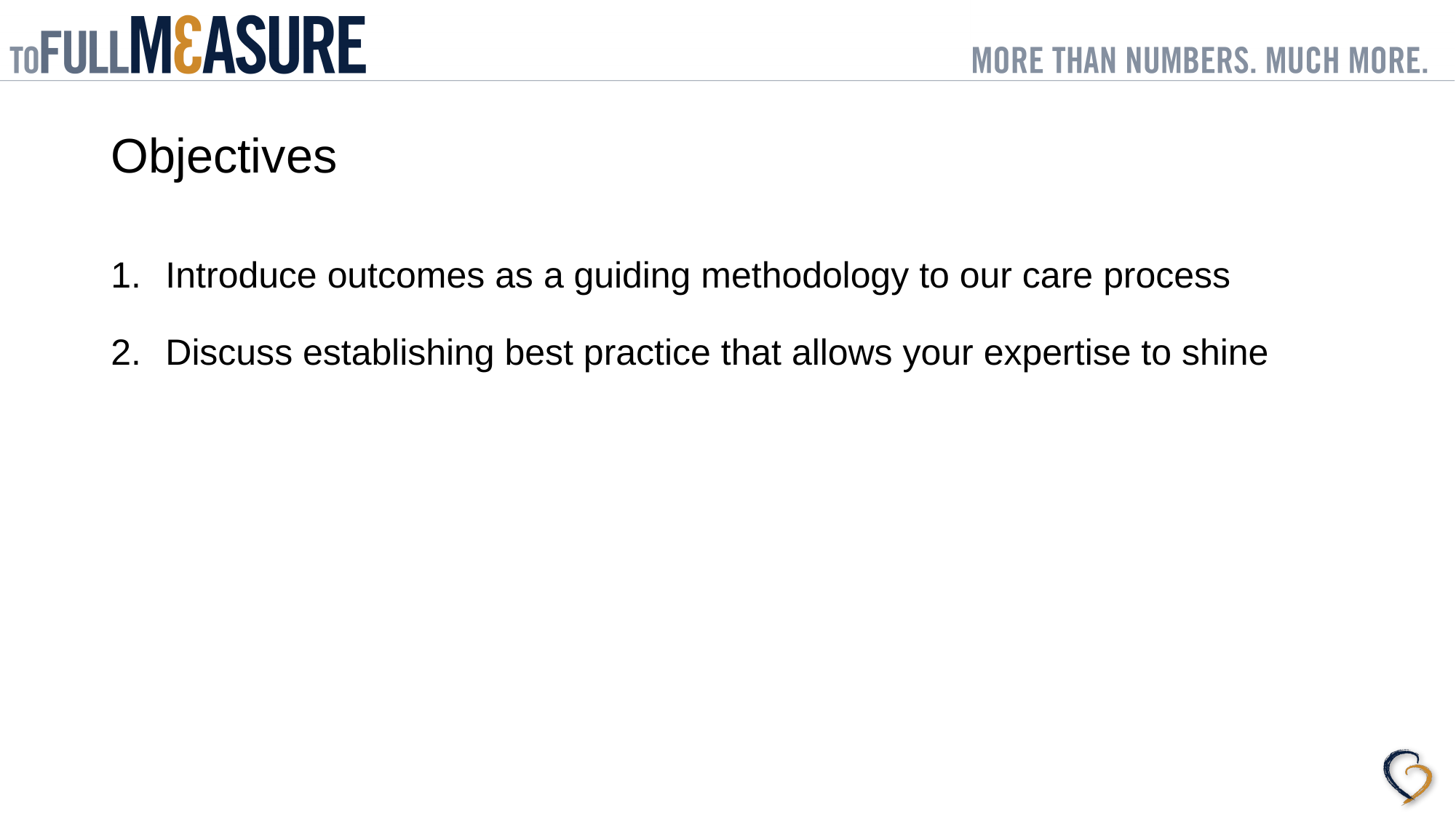

# Objectives
Introduce outcomes as a guiding methodology to our care process
Discuss establishing best practice that allows your expertise to shine